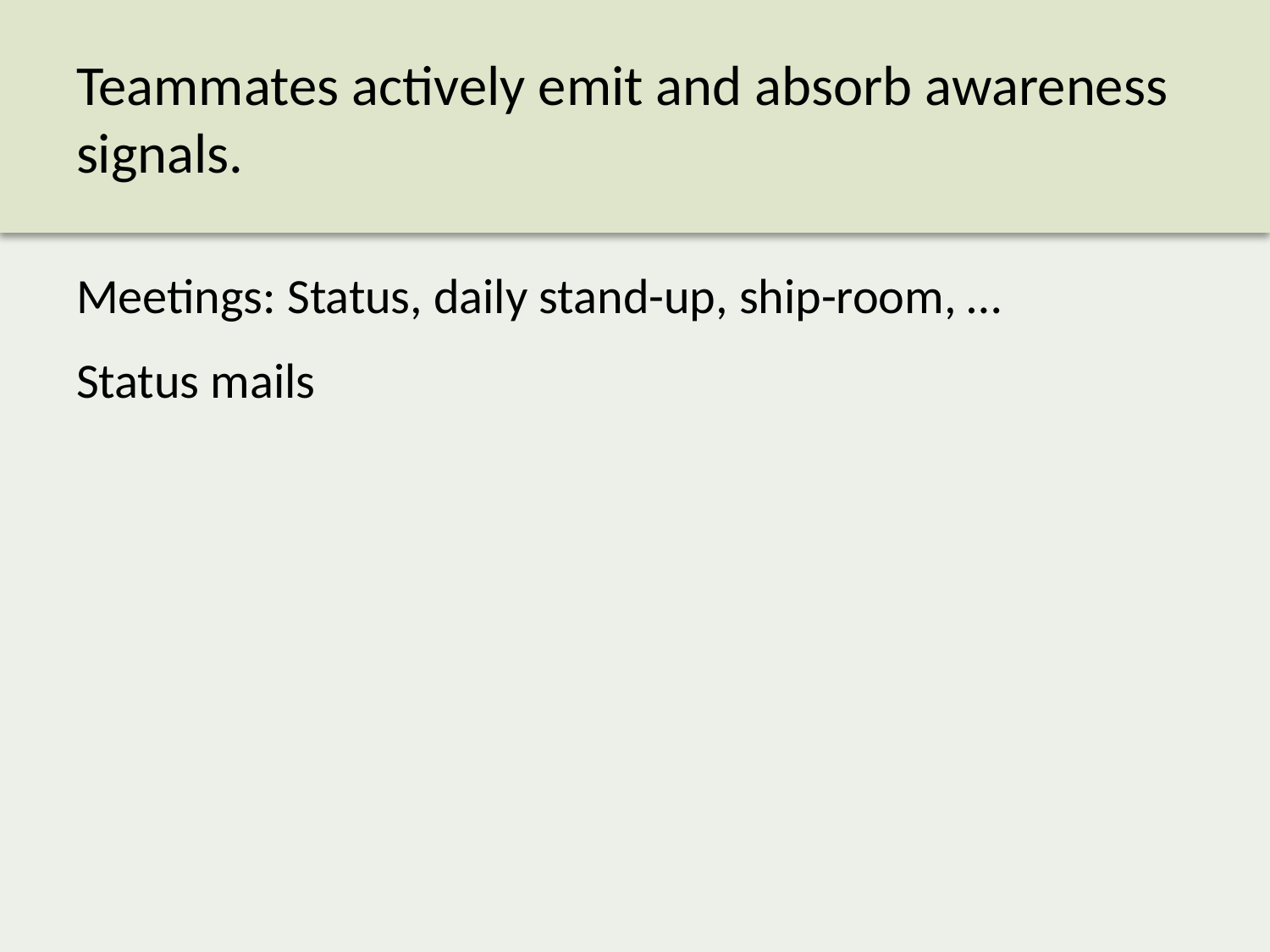

# Teammates actively emit and absorb awareness signals.
Meetings: Status, daily stand-up, ship-room, …
Status mails